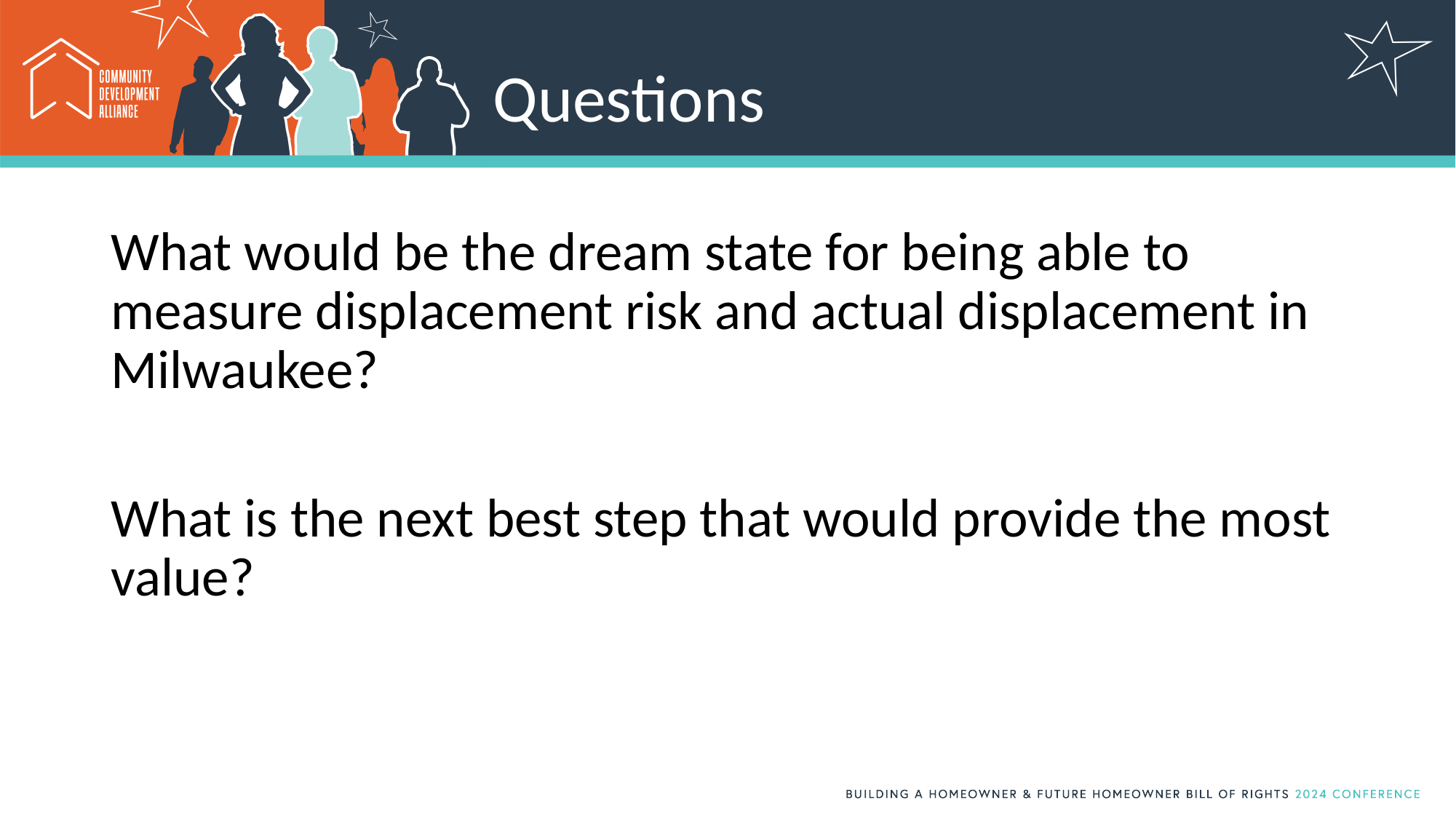

# Questions
What would be the dream state for being able to measure displacement risk and actual displacement in Milwaukee?

What is the next best step that would provide the most value?